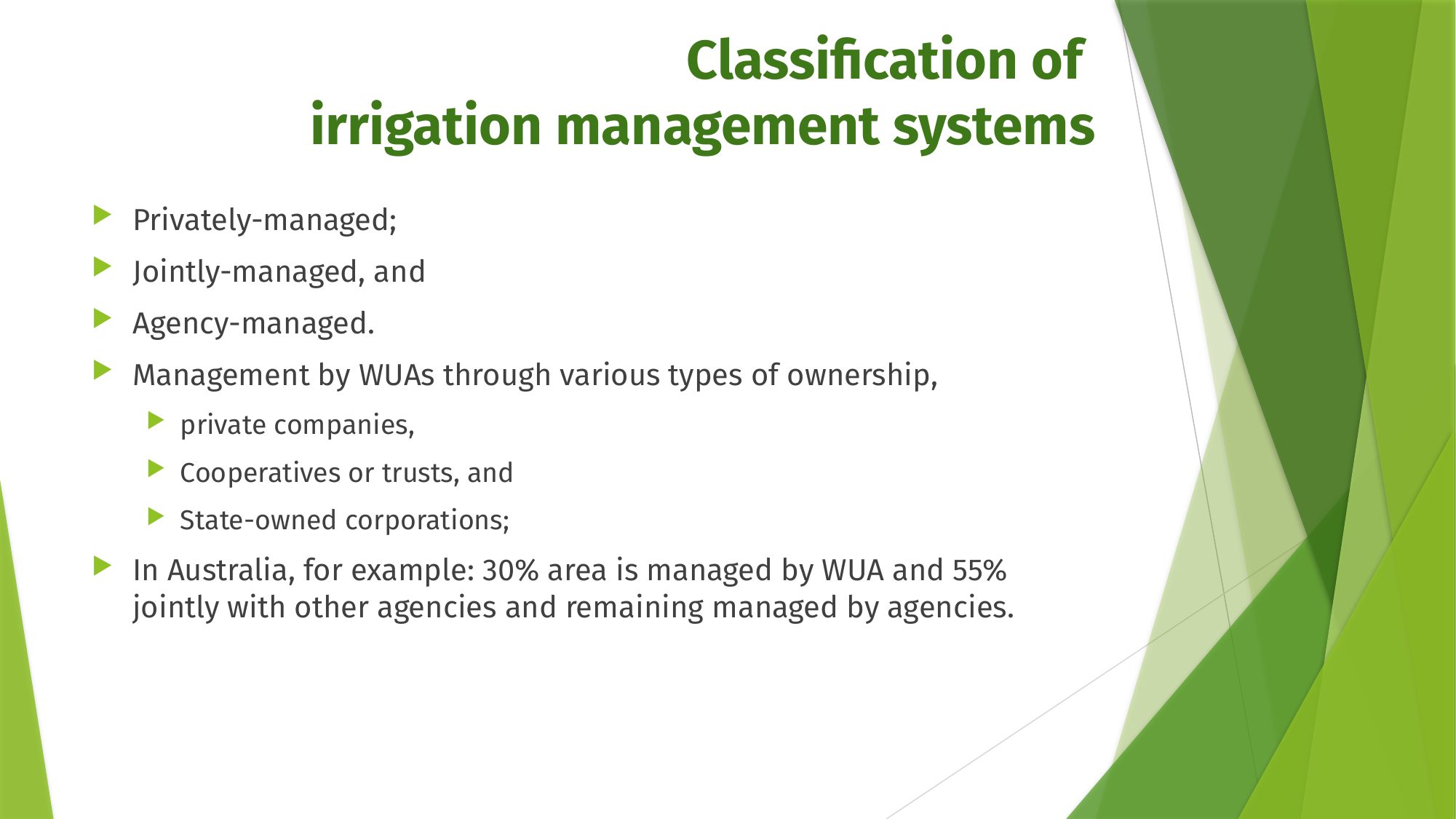

# Classification of irrigation management systems
Privately-managed;
Jointly-managed, and
Agency-managed.
Management by WUAs through various types of ownership,
private companies,
Cooperatives or trusts, and
State-owned corporations;
In Australia, for example: 30% area is managed by WUA and 55% jointly with other agencies and remaining managed by agencies.